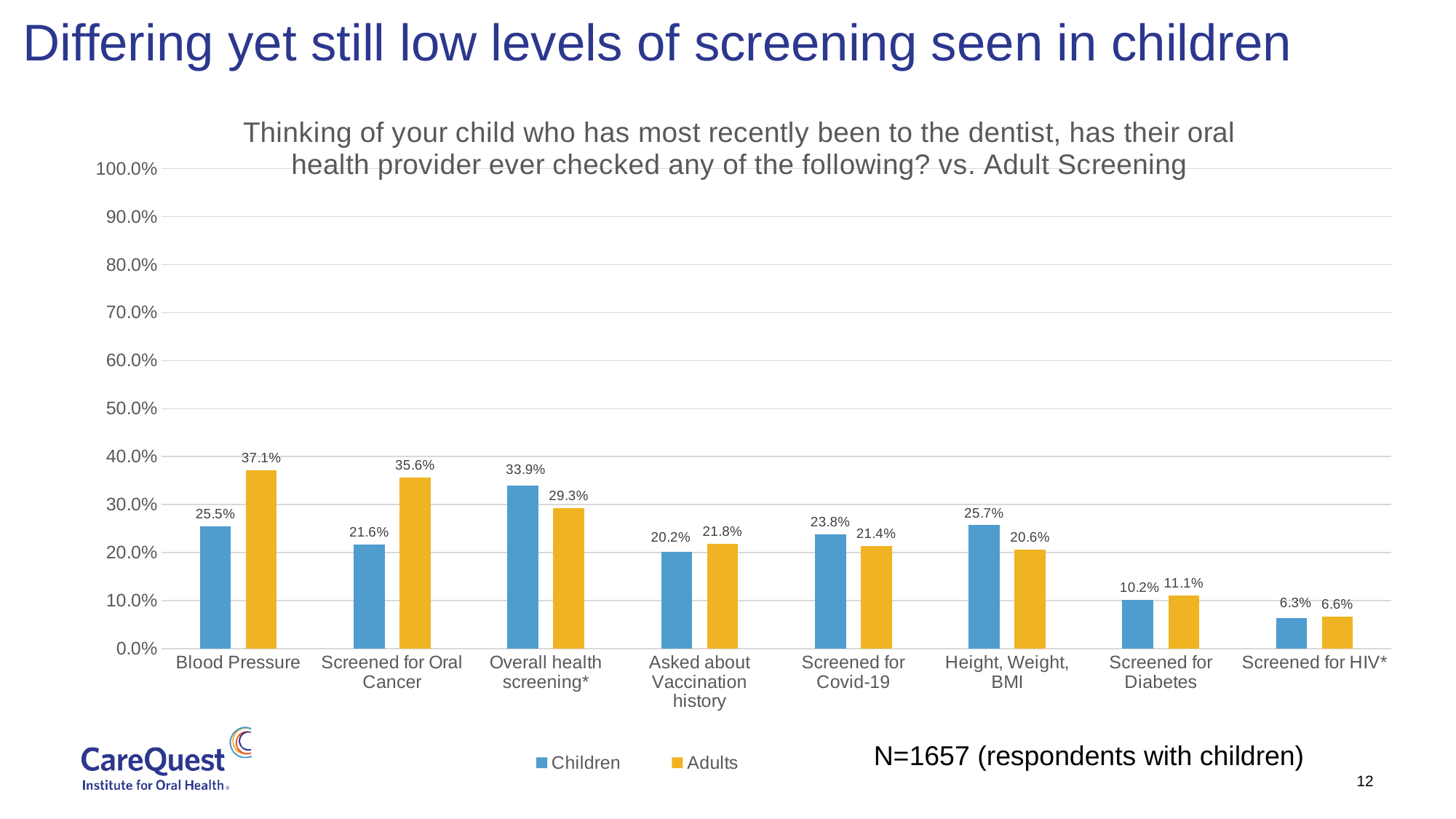

Differing yet still low levels of screening seen in children

### Chart: Thinking of your child who has most recently been to the dentist, has their oral health provider ever checked any of the following? vs. Adult Screening

| Category | Children | Adults |
|---|---|---|
| Blood Pressure | 0.255 | 0.371 |
| Screened for Oral Cancer | 0.216 | 0.356 |
| Overall health screening* | 0.339 | 0.293 |
| Asked about Vaccination history | 0.202 | 0.218 |
| Screened for Covid-19 | 0.238 | 0.214 |
| Height, Weight, BMI | 0.257 | 0.206 |
| Screened for Diabetes | 0.102 | 0.111 |
| Screened for HIV* | 0.063 | 0.066 |
N=1657 (respondents with children)